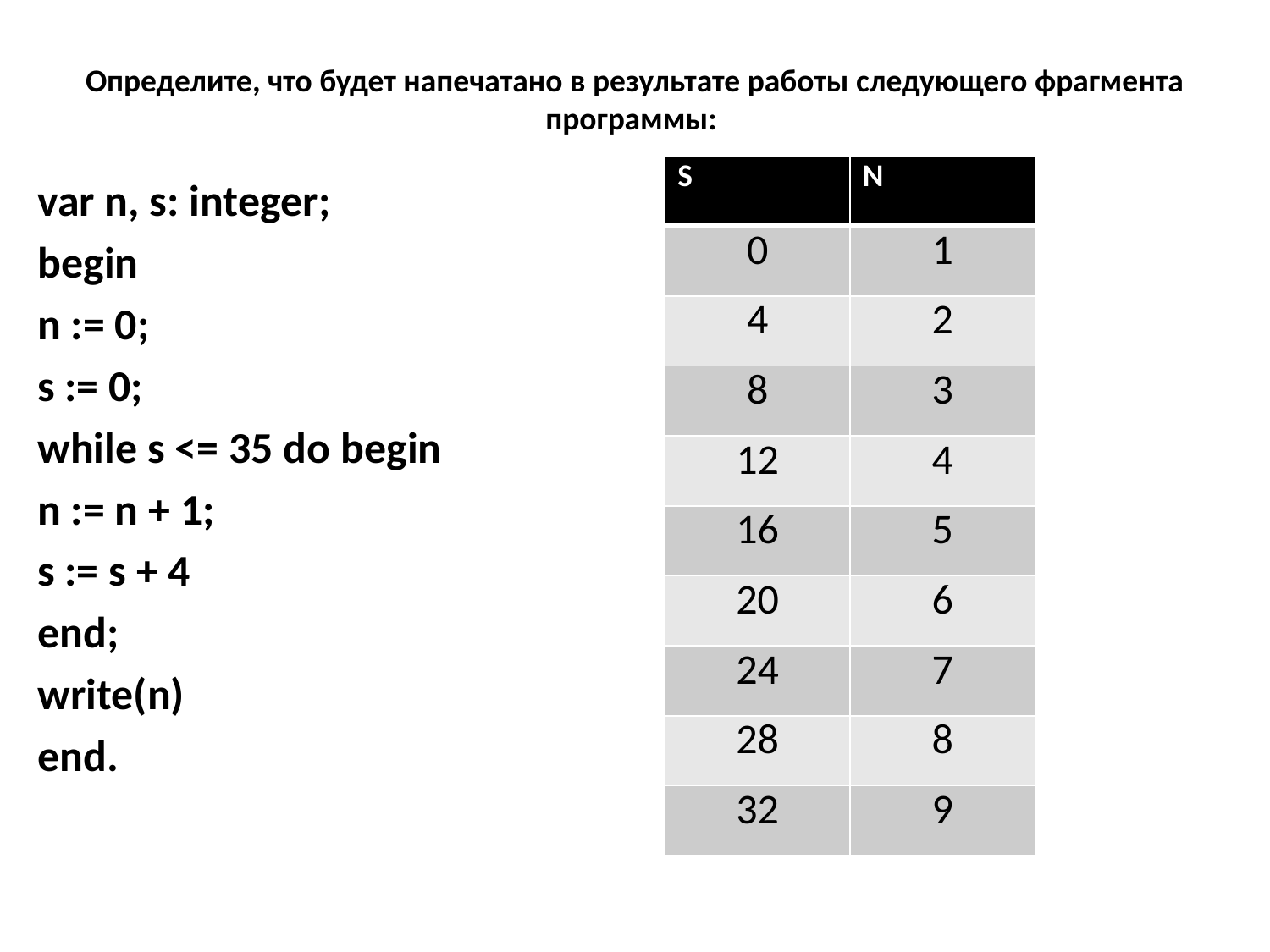

# Определите, что будет напечатано в результате работы следующего фрагмента программы:
| S | N |
| --- | --- |
| 0 | 1 |
| 4 | 2 |
| 8 | 3 |
| 12 | 4 |
| 16 | 5 |
| 20 | 6 |
| 24 | 7 |
| 28 | 8 |
| 32 | 9 |
var n, s: integer;
begin
n := 0;
s := 0;
while s <= 35 do begin
n := n + 1;
s := s + 4
end;
write(n)
end.